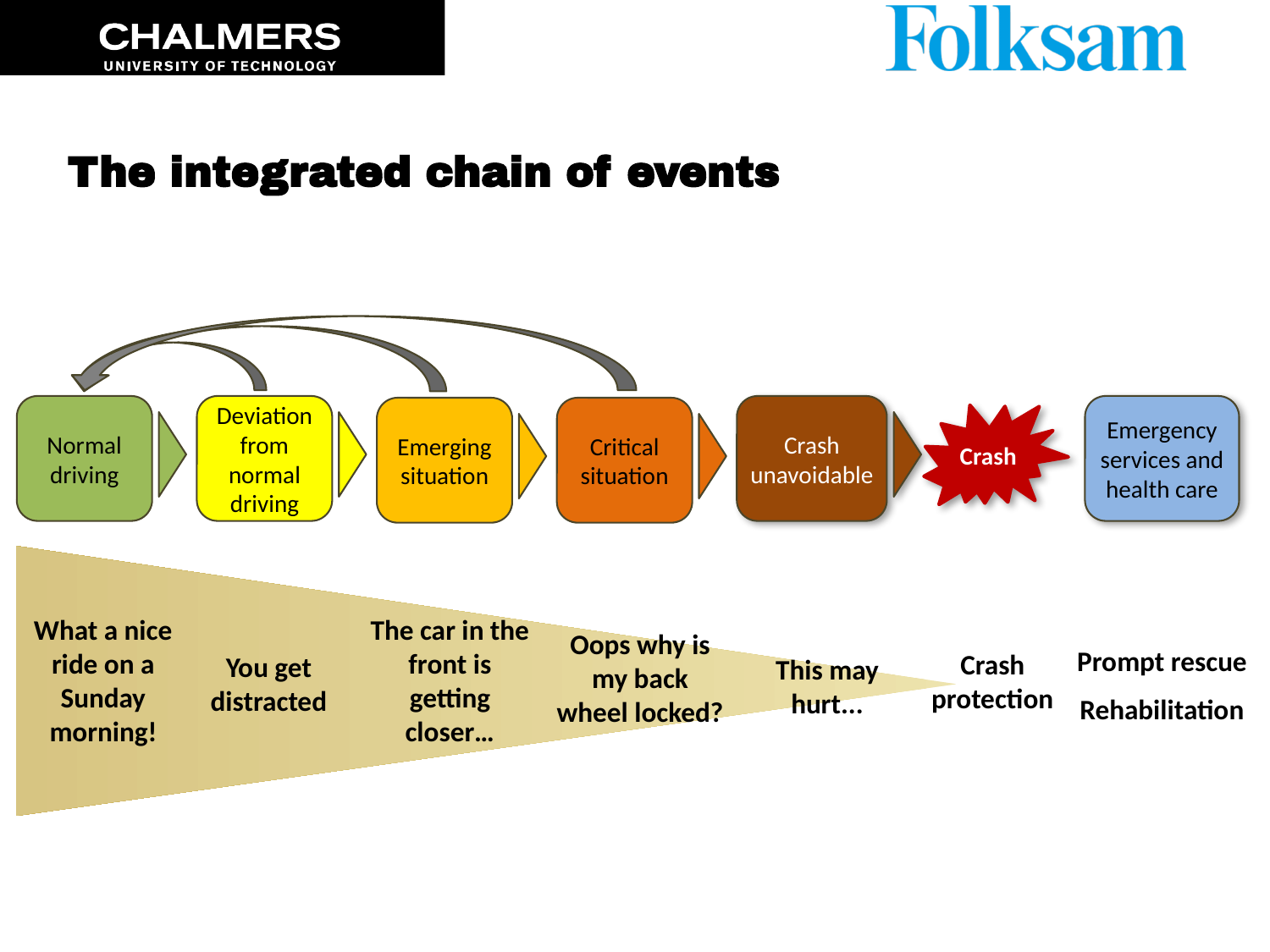

# The integrated chain of events

Critical situation

Oops why is my back wheel locked?

Emerging situation

The car in the front is getting closer…

Deviation from normal driving

You get distracted

Crash
Crash protection
Emergency services and health care
Prompt rescue
Rehabilitation
Crash unavoidable

This may hurt...
Normal driving

What a nice ride on a Sunday morning!